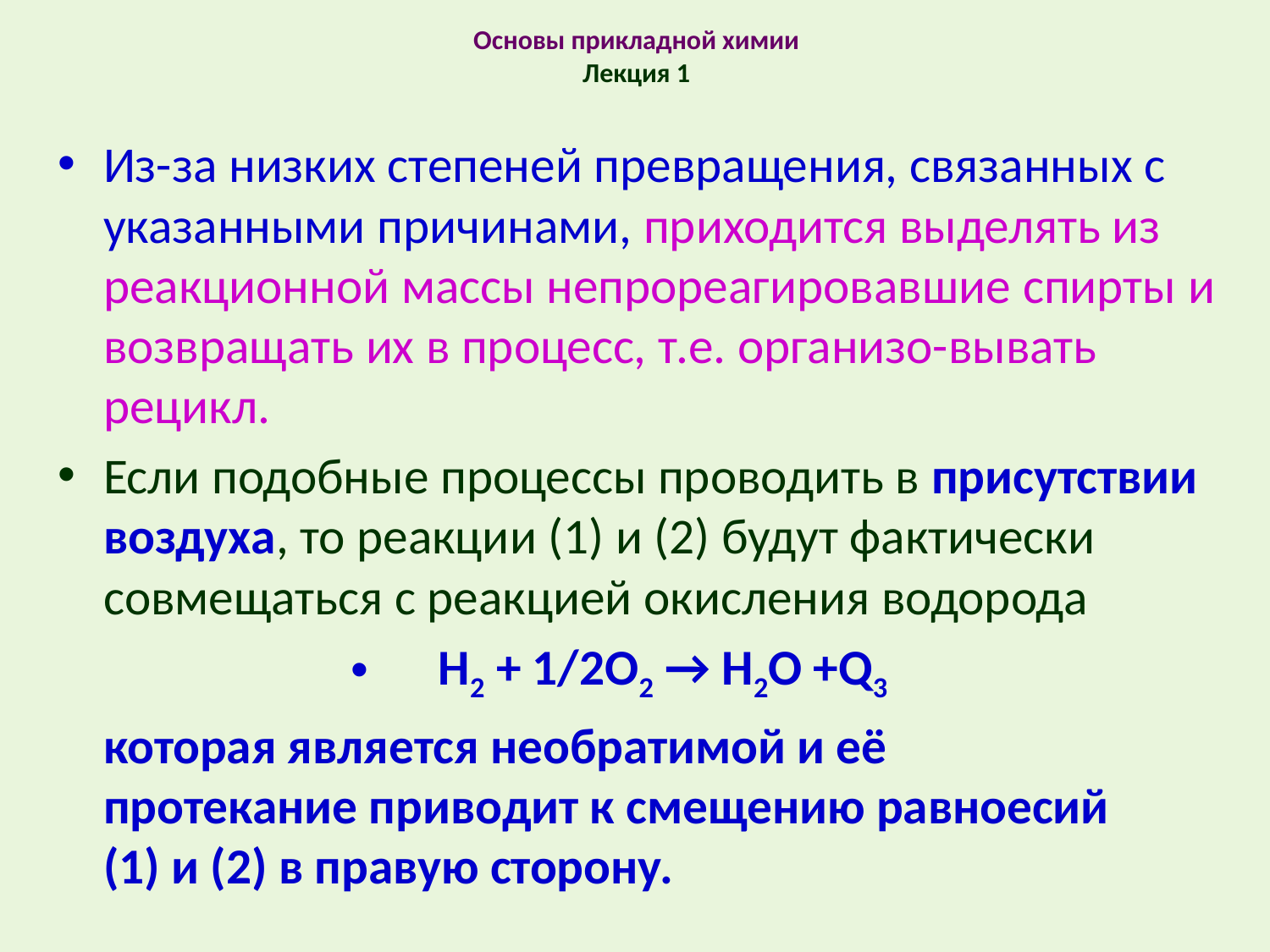

# Основы прикладной химии Лекция 1
Из-за низких степеней превращения, связанных с указанными причинами, приходится выделять из реакционной массы непрореагировавшие спирты и возвращать их в процесс, т.е. организо-вывать рецикл.
Если подобные процессы проводить в присутствии воздуха, то реакции (1) и (2) будут фактически совмещаться с реакцией окисления водорода
H2 + 1/2O2 → H2O +Q3
которая является необратимой и её 	протекание приводит к смещению равноесий 	(1) и (2) в правую сторону.